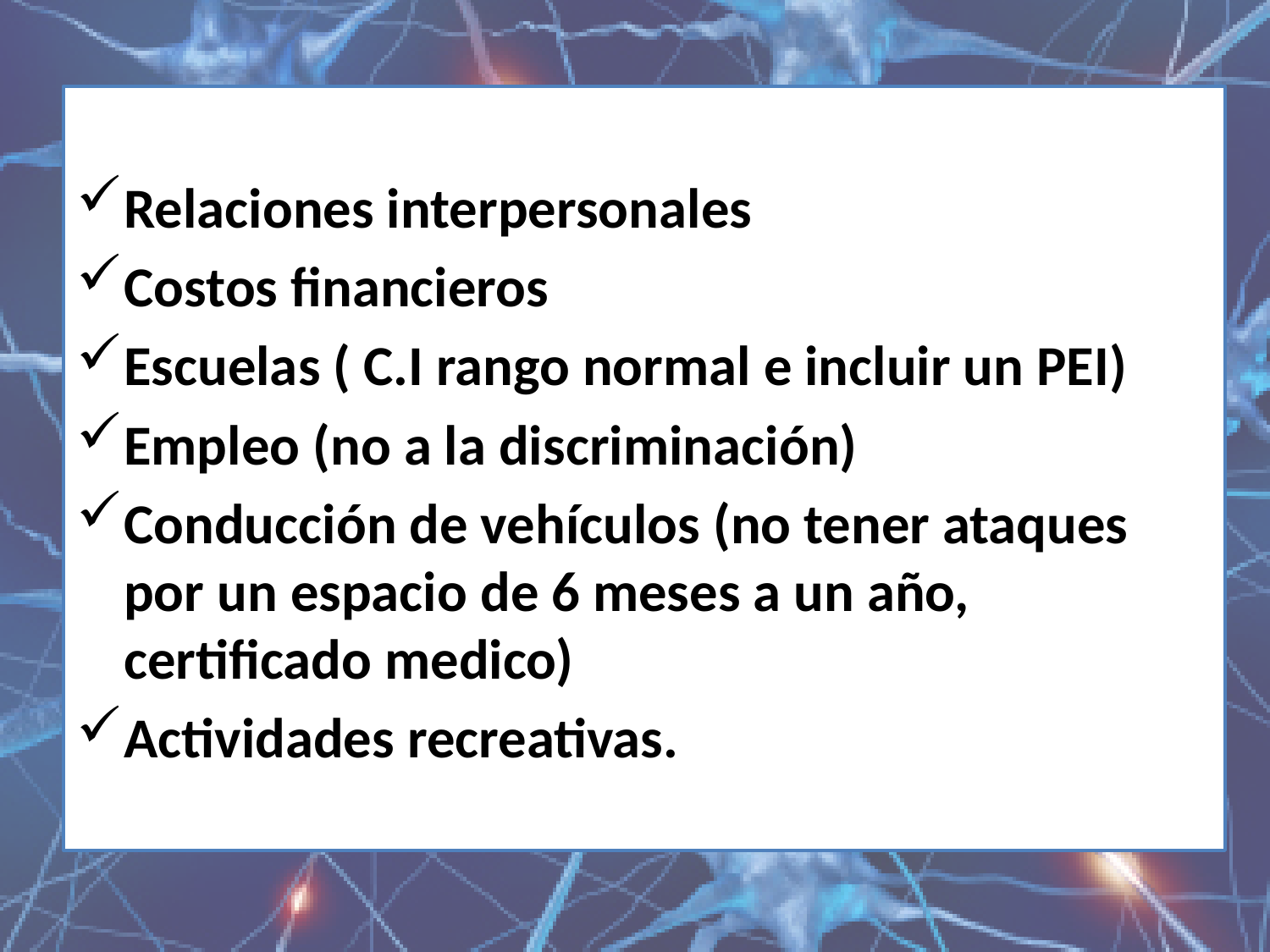

#

Relaciones interpersonales
Costos financieros
Escuelas ( C.I rango normal e incluir un PEI)
Empleo (no a la discriminación)
Conducción de vehículos (no tener ataques por un espacio de 6 meses a un año, certificado medico)
Actividades recreativas.